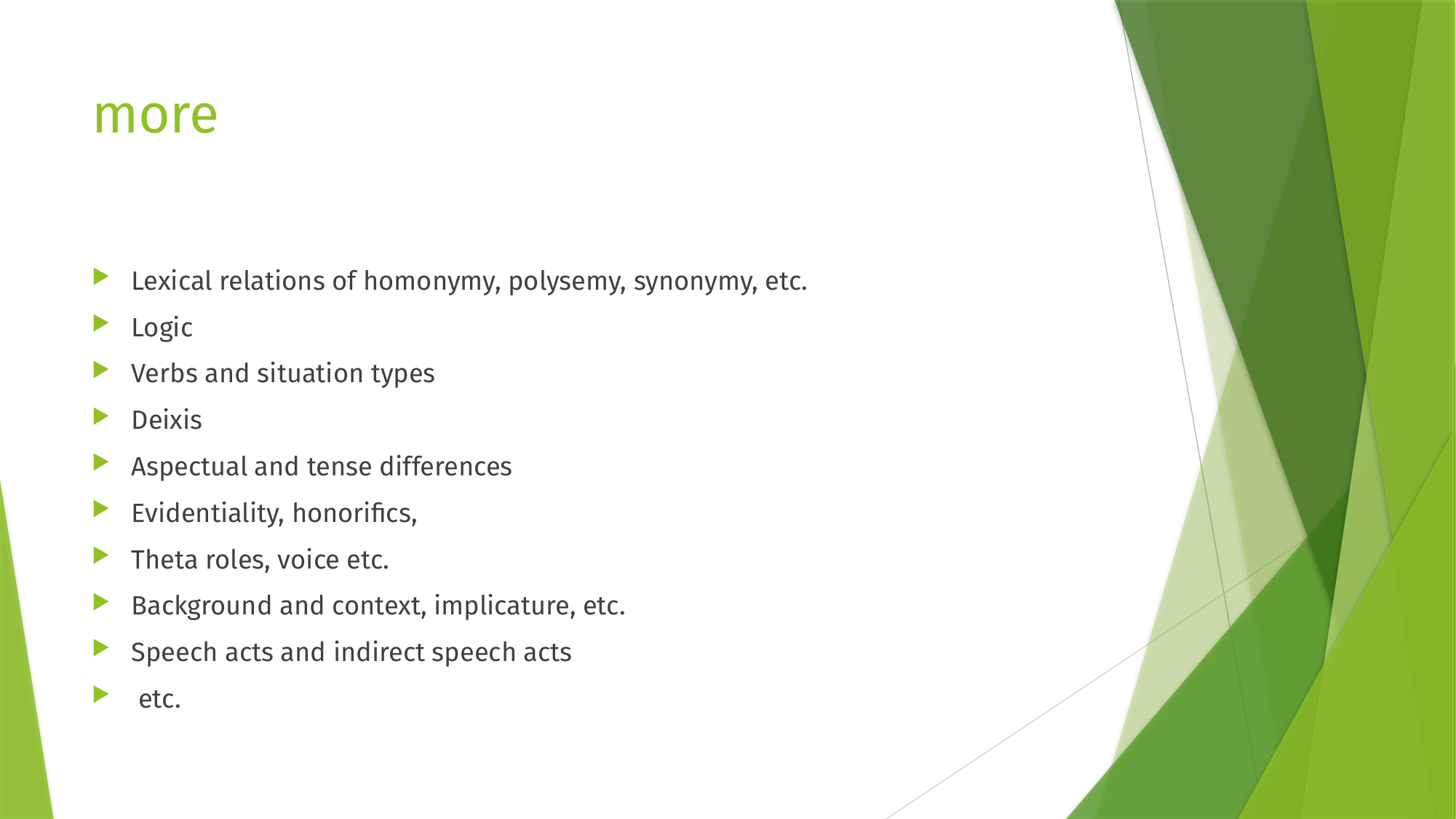

# more
Lexical relations of homonymy, polysemy, synonymy, etc.
Logic
Verbs and situation types
Deixis
Aspectual and tense differences
Evidentiality, honorifics,
Theta roles, voice etc.
Background and context, implicature, etc.
Speech acts and indirect speech acts
 etc.